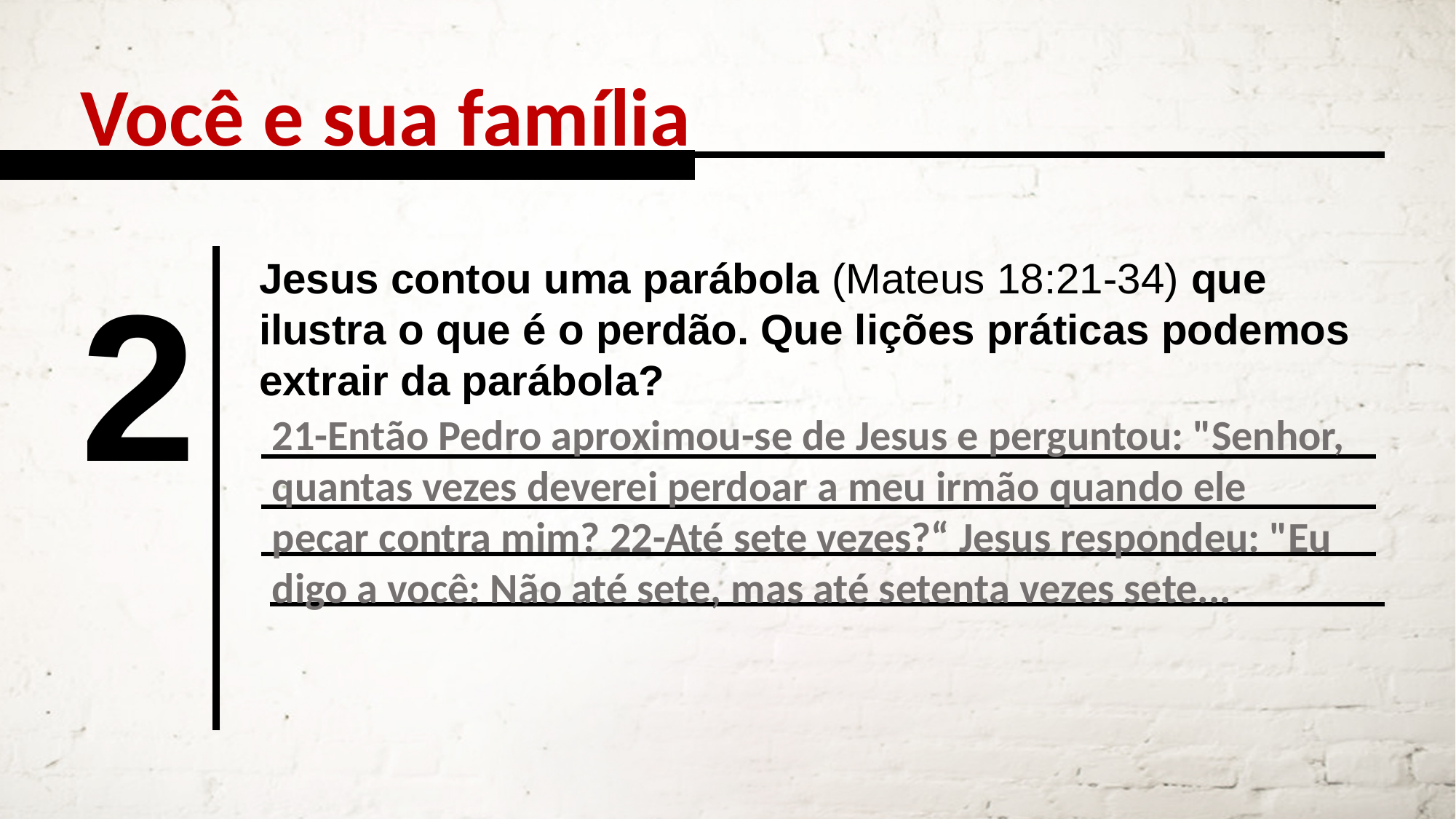

Você e sua família

2
Jesus contou uma parábola (Mateus 18:21-34) que ilustra o que é o perdão. Que lições práticas podemos extrair da parábola?
21-Então Pedro aproximou-se de Jesus e perguntou: "Senhor, quantas vezes deverei perdoar a meu irmão quando ele pecar contra mim? 22-Até sete vezes?“ Jesus respondeu: "Eu digo a você: Não até sete, mas até setenta vezes sete...